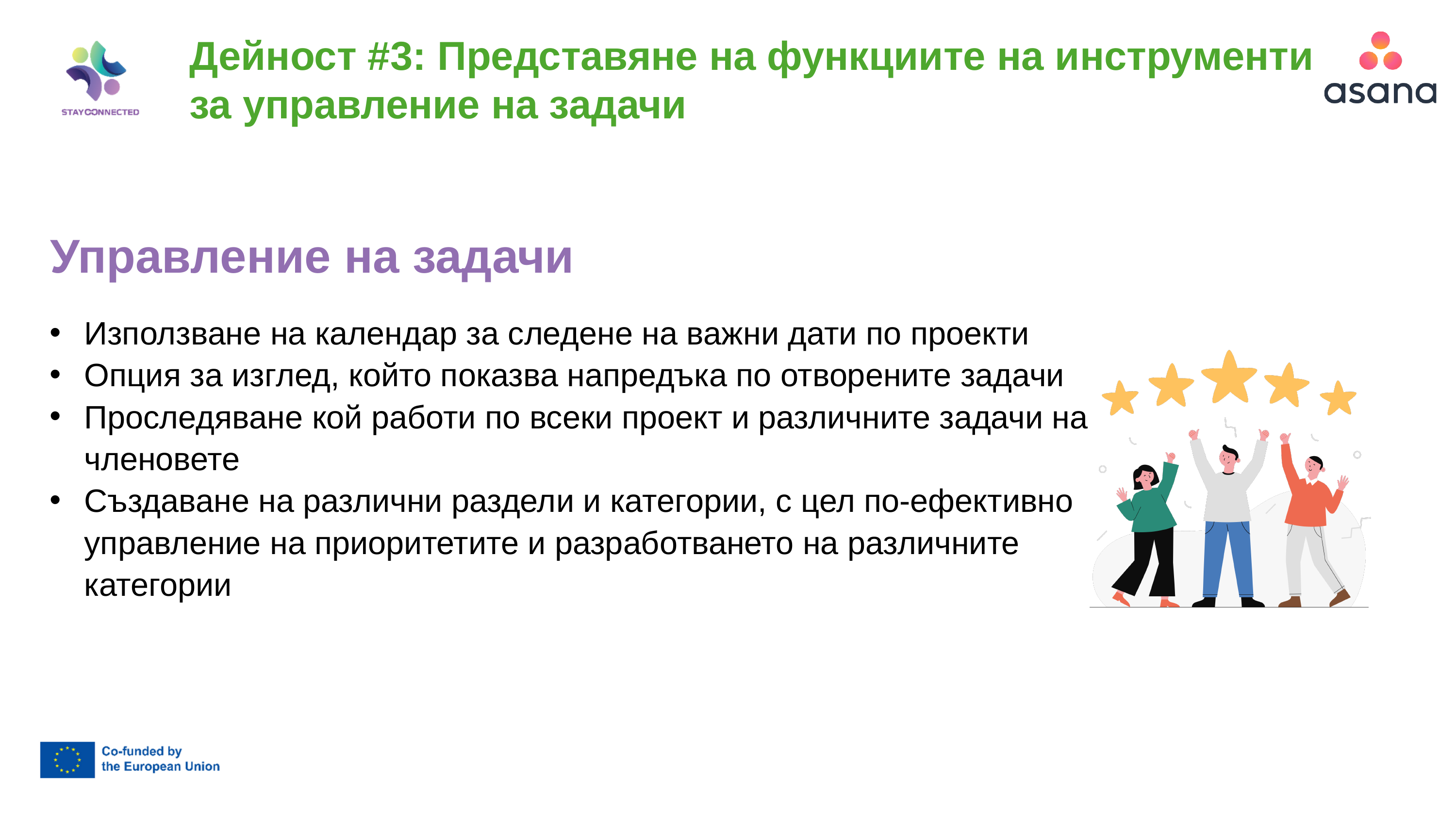

Дейност #3: Представяне на функциите на инструменти за управление на задачи

Управление на задачи
Използване на календар за следене на важни дати по проекти
Опция за изглед, който показва напредъка по отворените задачи
Проследяване кой работи по всеки проект и различните задачи на членовете
Създаване на различни раздели и категории, с цел по-ефективно управление на приоритетите и разработването на различните категории